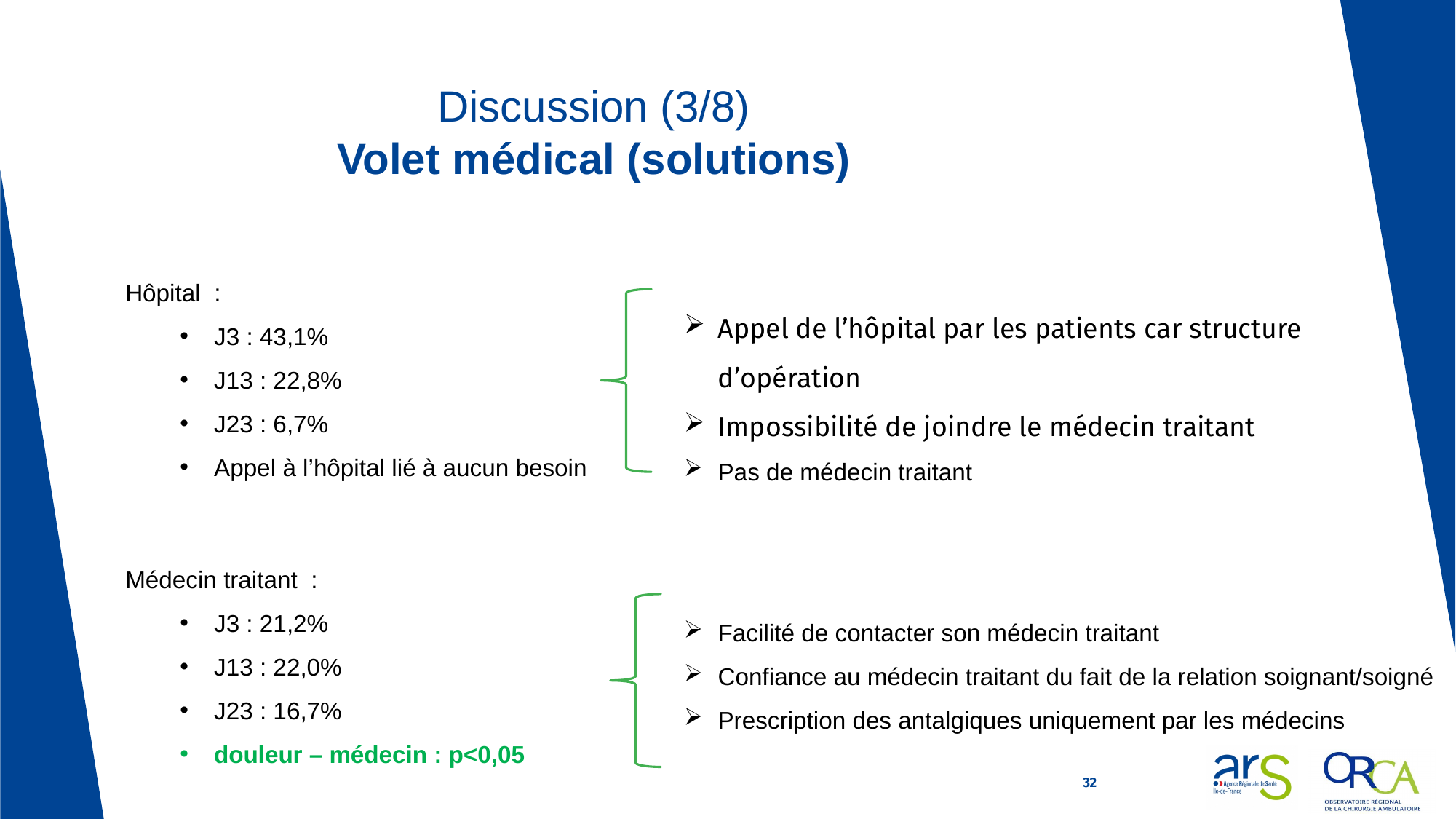

# Discussion (3/8) Volet médical (solutions)
Hôpital  :
J3 : 43,1%
J13 : 22,8%
J23 : 6,7%
Appel à l’hôpital lié à aucun besoin

Appel de l’hôpital par les patients car structure d’opération
Impossibilité de joindre le médecin traitant
Pas de médecin traitant
Médecin traitant  :
J3 : 21,2%
J13 : 22,0%
J23 : 16,7%
douleur – médecin : p<0,05

Facilité de contacter son médecin traitant
Confiance au médecin traitant du fait de la relation soignant/soigné
Prescription des antalgiques uniquement par les médecins
32